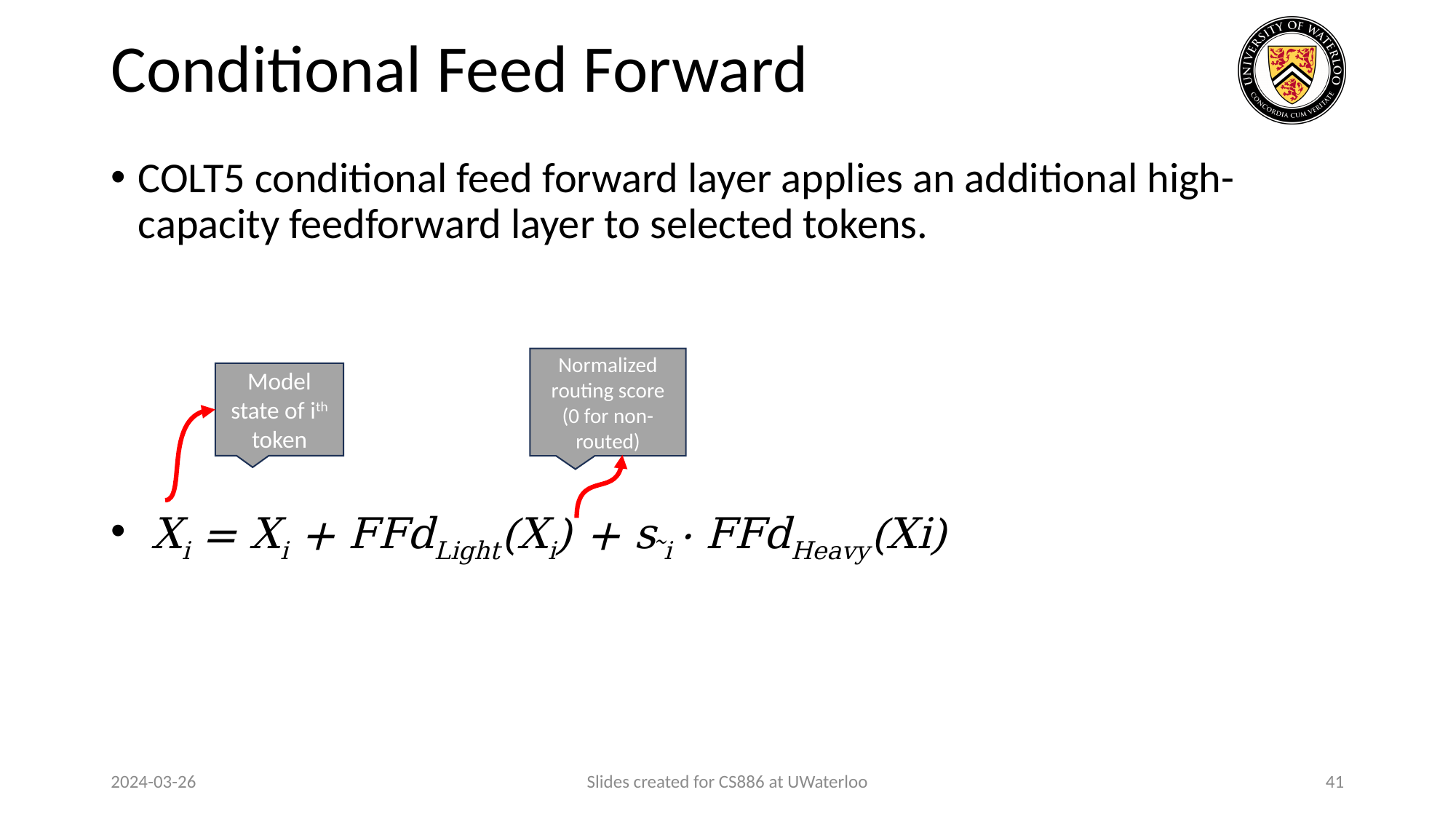

# Conditional Feed Forward
COLT5 conditional feed forward layer applies an additional high-capacity feedforward layer to selected tokens.

 Xi = Xi + FFdLight(Xi) + s ̃i · FFdHeavy(Xi)

Normalized routing score (0 for non-routed)
Model state of ith token
2024-03-26
Slides created for CS886 at UWaterloo
41